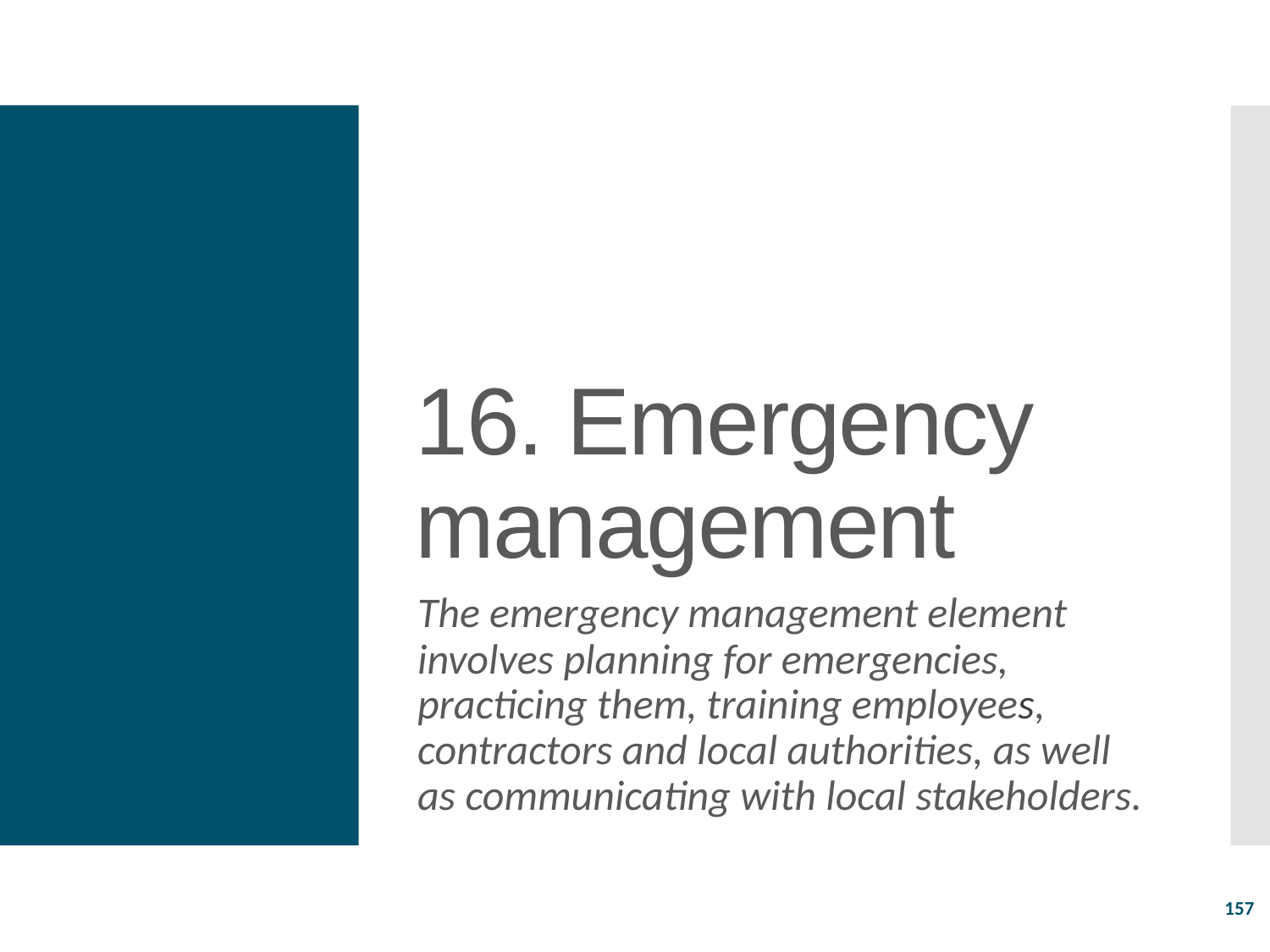

# 16. Emergency management
The emergency management element involves planning for emergencies, practicing them, training employees, contractors and local authorities, as well as communicating with local stakeholders.
157